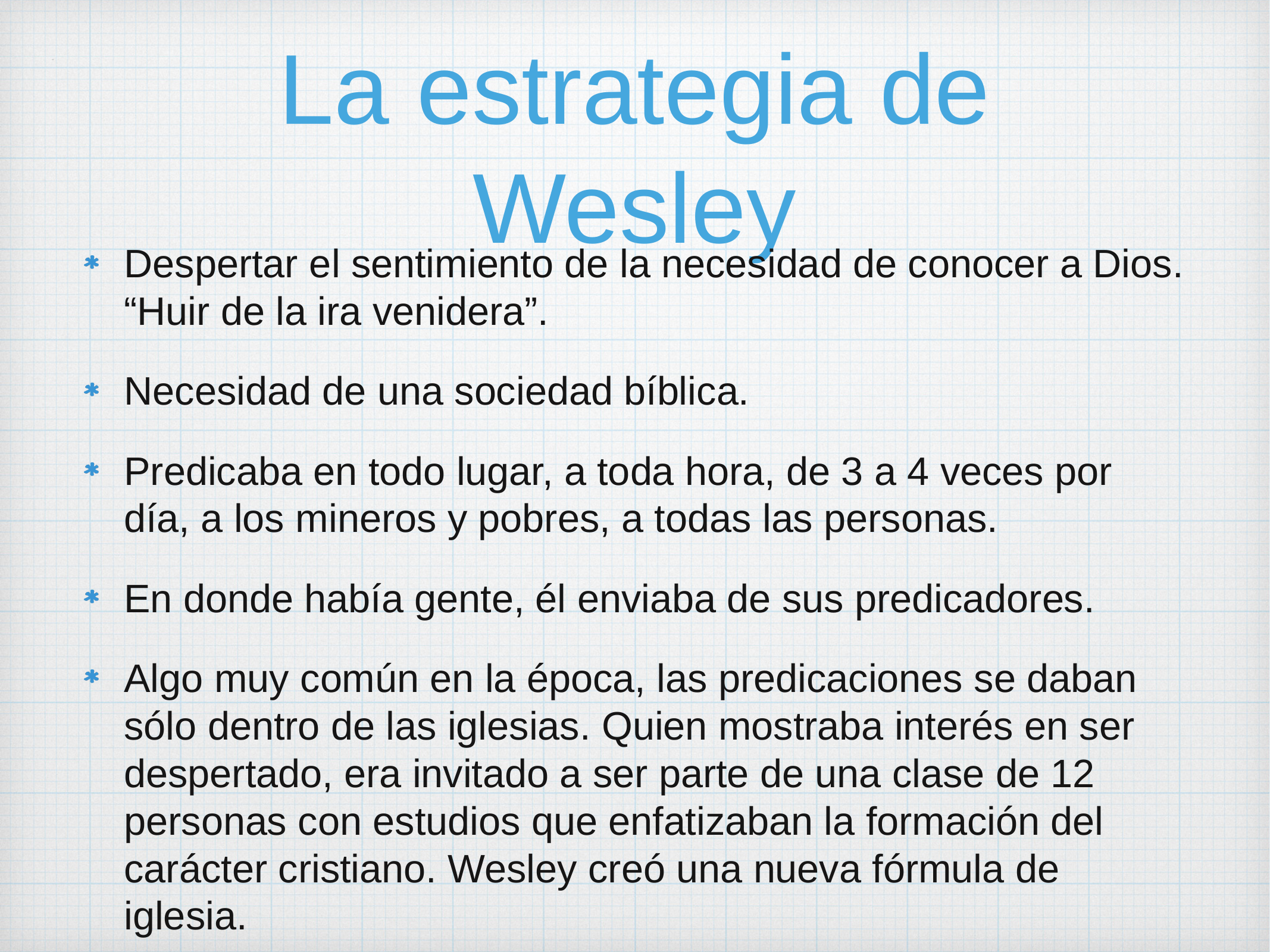

# La estrategia de Wesley
Despertar el sentimiento de la necesidad de conocer a Dios. “Huir de la ira venidera”.
Necesidad de una sociedad bíblica.
Predicaba en todo lugar, a toda hora, de 3 a 4 veces por día, a los mineros y pobres, a todas las personas.
En donde había gente, él enviaba de sus predicadores.
Algo muy común en la época, las predicaciones se daban sólo dentro de las iglesias. Quien mostraba interés en ser despertado, era invitado a ser parte de una clase de 12 personas con estudios que enfatizaban la formación del carácter cristiano. Wesley creó una nueva fórmula de iglesia.